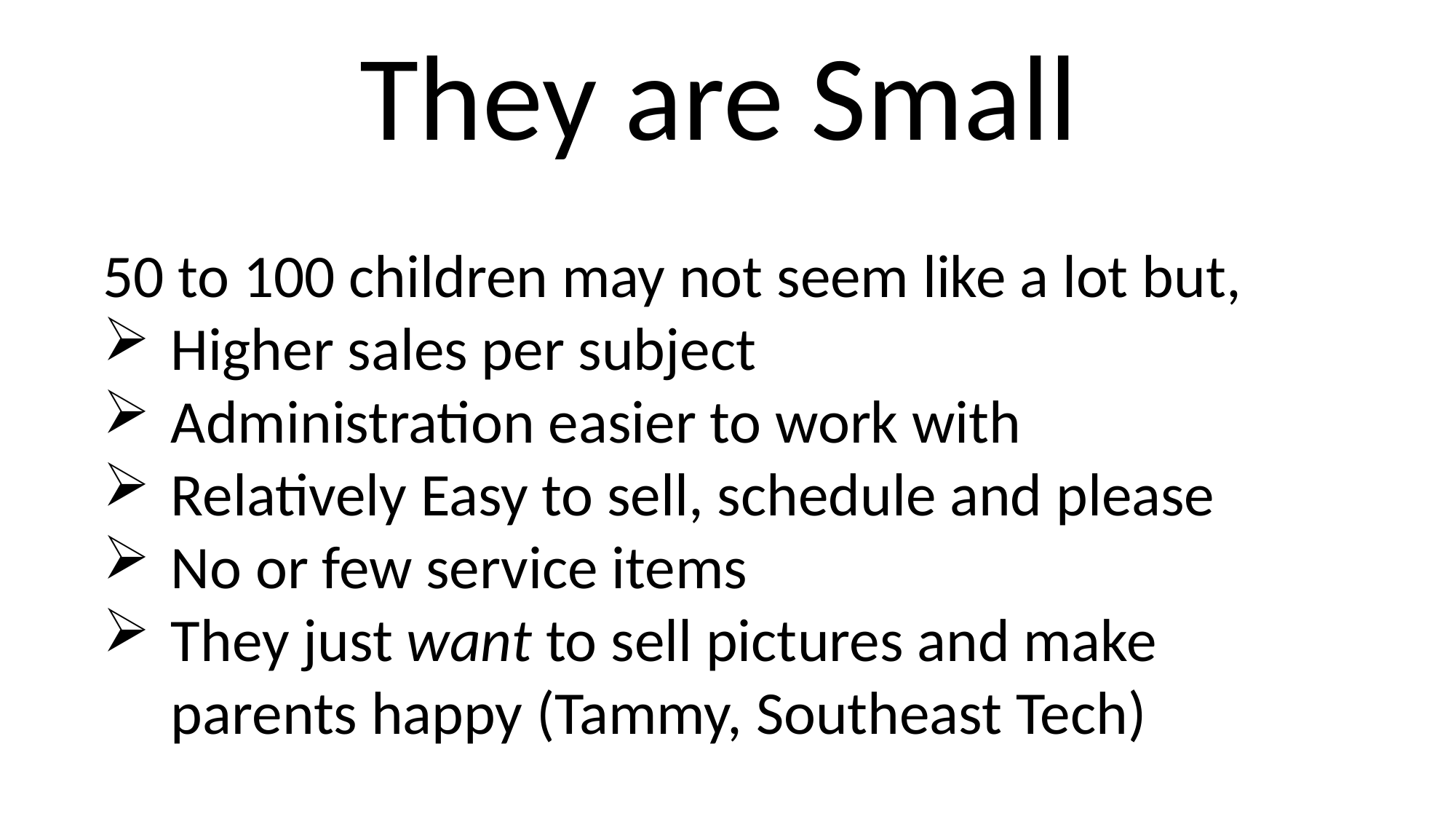

They are Small

50 to 100 children may not seem like a lot but,
Higher sales per subject
Administration easier to work with
Relatively Easy to sell, schedule and please
No or few service items
They just want to sell pictures and make parents happy (Tammy, Southeast Tech)